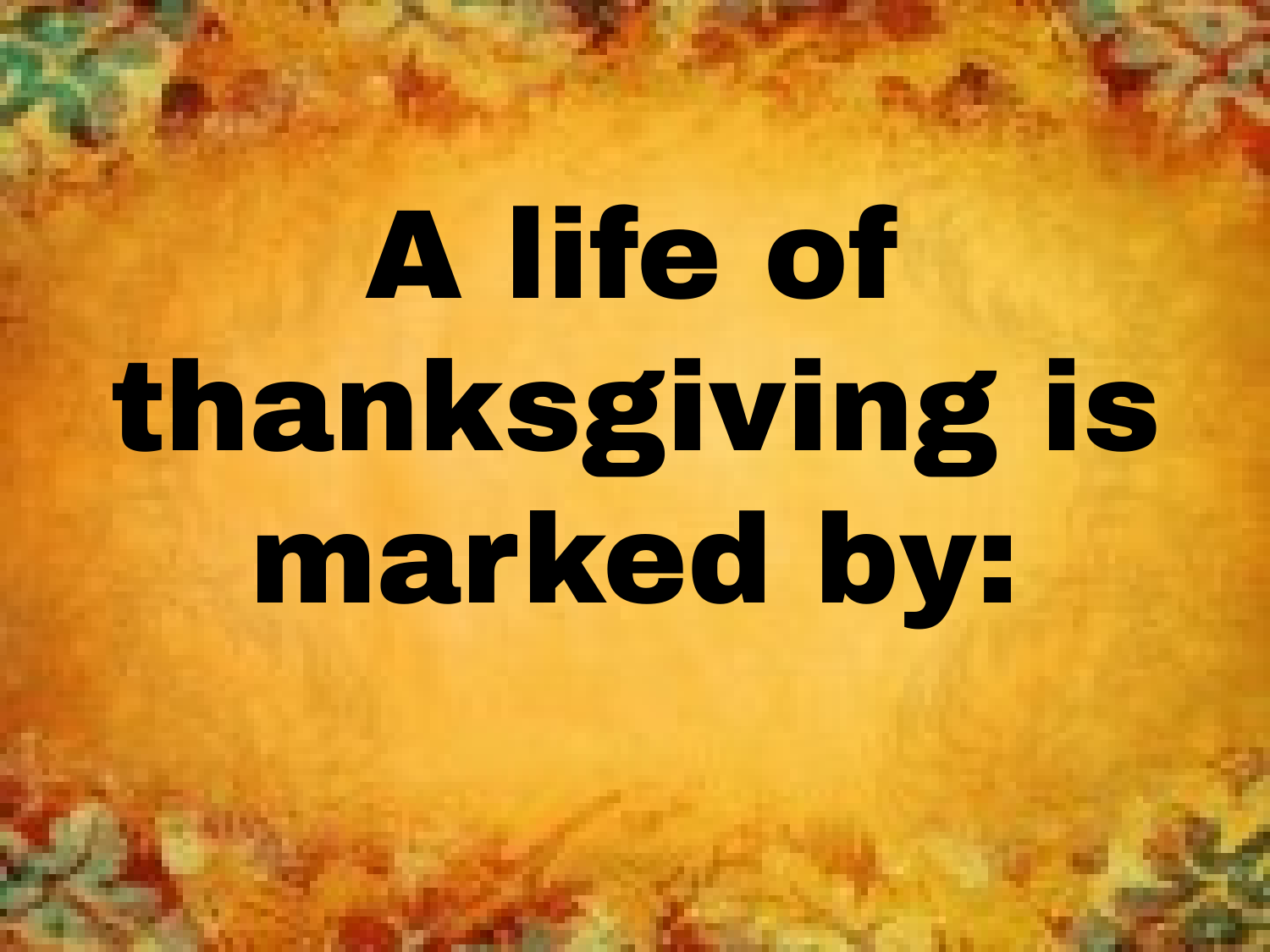

# A life of thanksgiving is marked by: